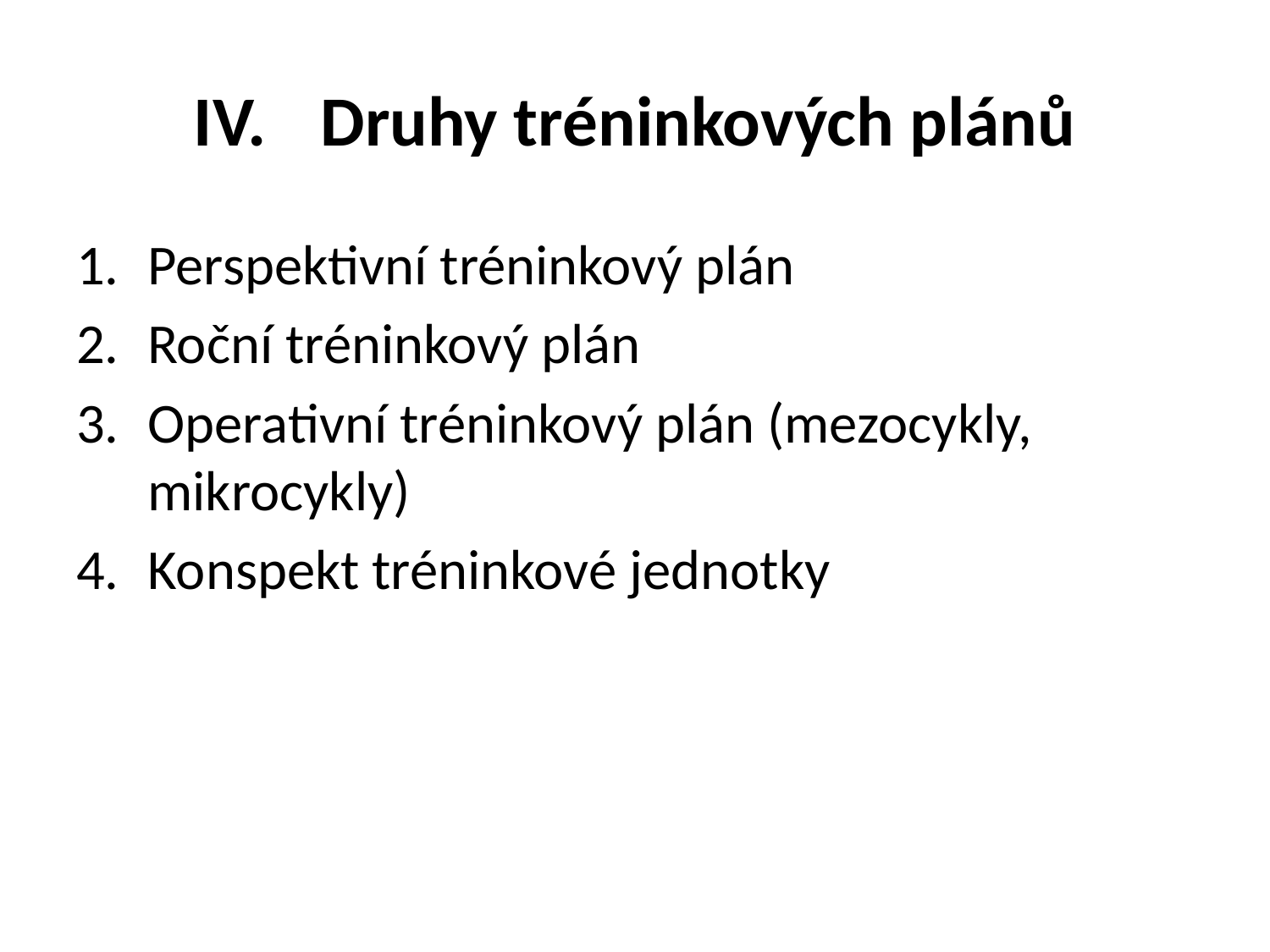

# IV.	Druhy tréninkových plánů
Perspektivní tréninkový plán
Roční tréninkový plán
Operativní tréninkový plán (mezocykly, mikrocykly)
Konspekt tréninkové jednotky